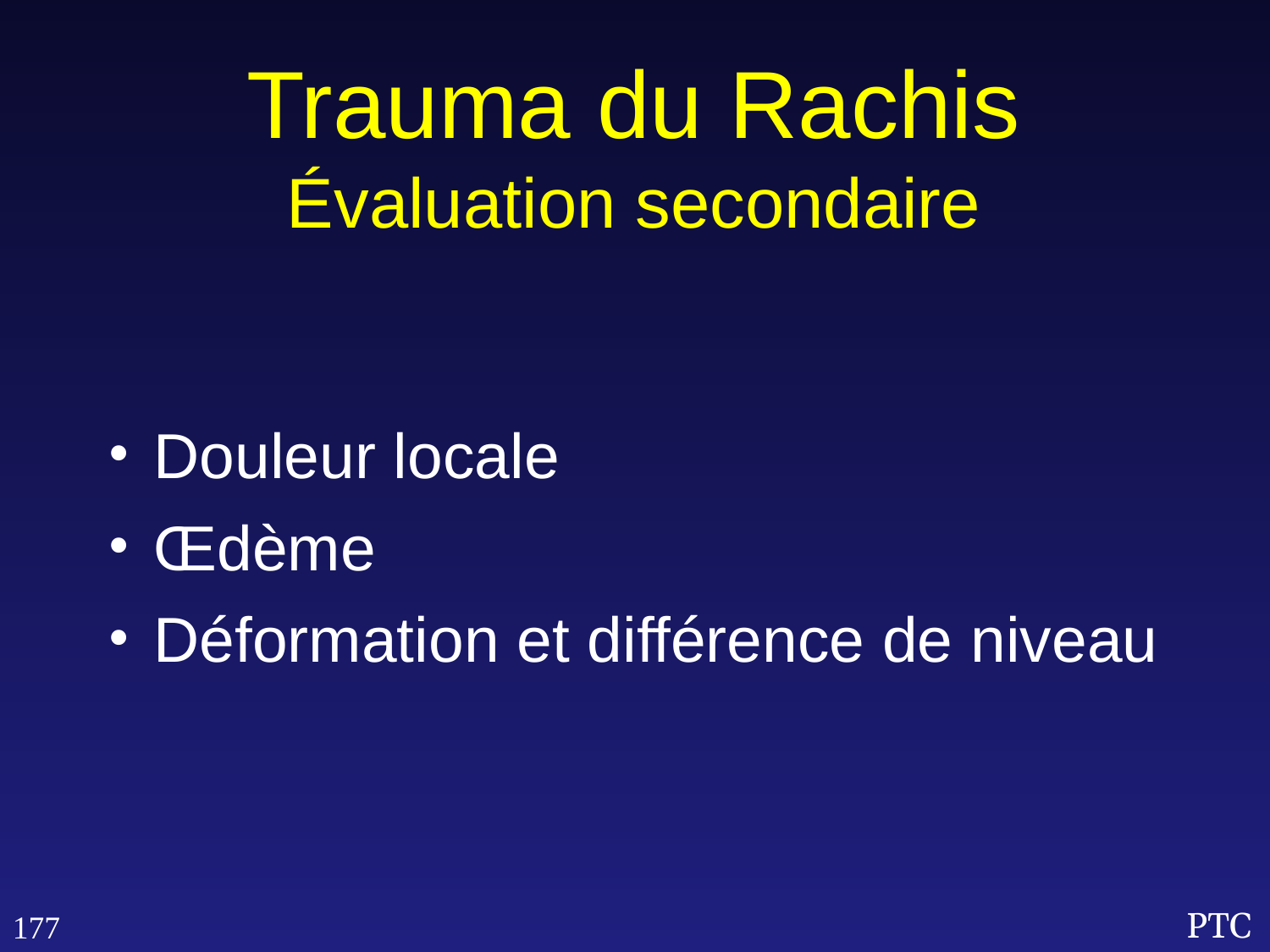

Trauma du Rachis
Évaluation secondaire
Douleur locale
Œdème
Déformation et différence de niveau
177